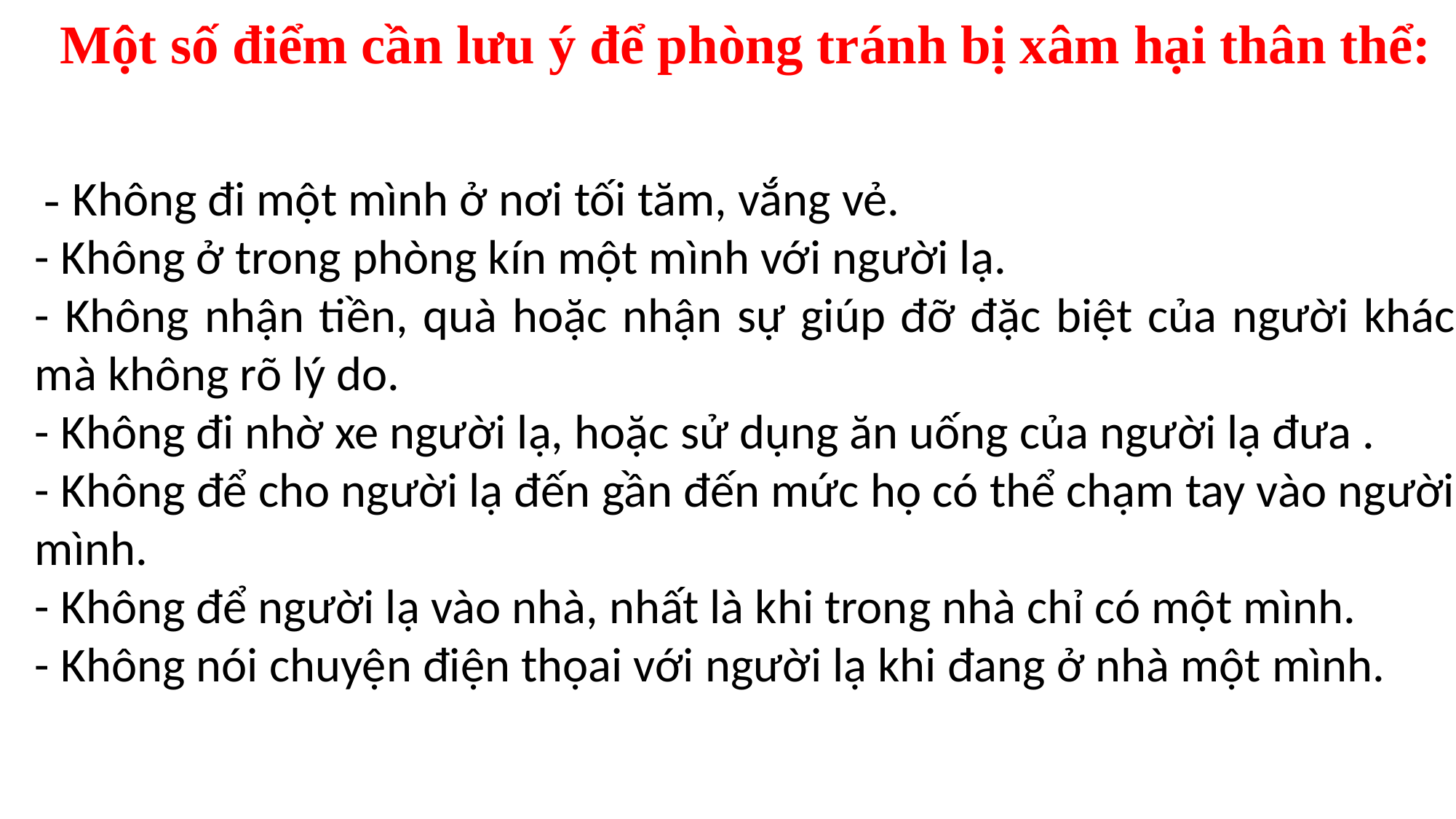

Một số điểm cần lưu ý để phòng tránh bị xâm hại thân thể:

 - Không đi một mình ở nơi tối tăm, vắng vẻ.
- Không ở trong phòng kín một mình với người lạ.
- Không nhận tiền, quà hoặc nhận sự giúp đỡ đặc biệt của người khác mà không rõ lý do.
- Không đi nhờ xe người lạ, hoặc sử dụng ăn uống của người lạ đưa .
- Không để cho người lạ đến gần đến mức họ có thể chạm tay vào người mình.
- Không để người lạ vào nhà, nhất là khi trong nhà chỉ có một mình.
- Không nói chuyện điện thọai với người lạ khi đang ở nhà một mình.